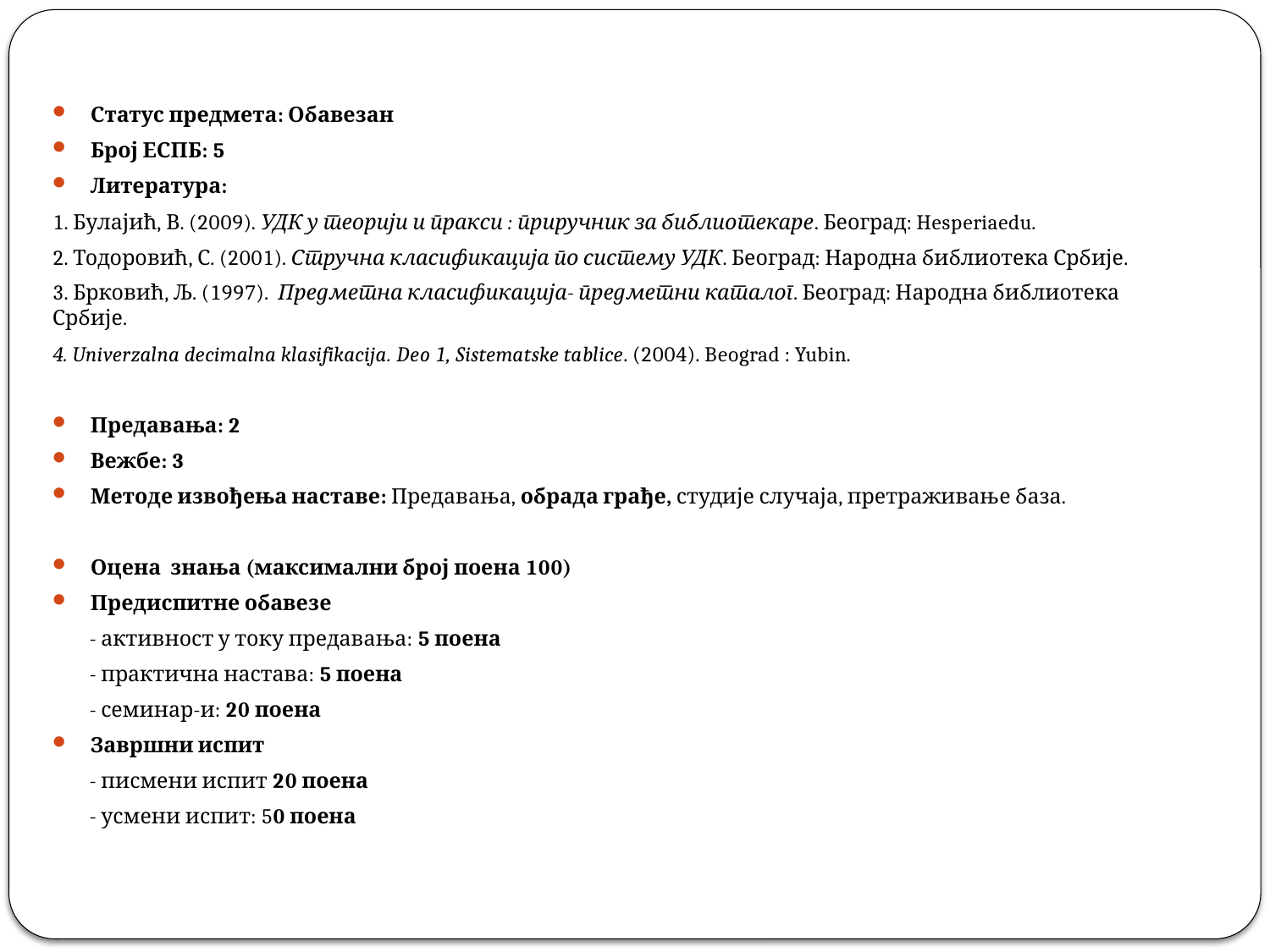

Статус предмета: Обавезан
Број ЕСПБ: 5
Литература:
1. Булајић, В. (2009). УДК у теорији и пракси : приручник за библиотекаре. Београд: Hesperiaedu.
2. Тодоровић, С. (2001). Стручна класификација по систему УДК. Београд: Народна библиотека Србије.
3. Брковић, Љ. (1997).  Предметна класификација- предметни каталог. Београд: Народна библиотека Србије.
4. Univerzalna decimalna klasifikacija. Deo 1, Sistematske tablice. (2004). Beograd : Yubin.

Предавања: 2
Вежбе: 3
Методе извођења наставе: Предавања, обрада грађе, студије случаја, претраживање база.

Оцена  знања (максимални број поена 100)
Предиспитне обавезе
- активност у току предавања: 5 поена
- практична настава: 5 поена
- семинар-и: 20 поена
Завршни испит
- писмени испит 20 поена
- усмени испит: 50 поена